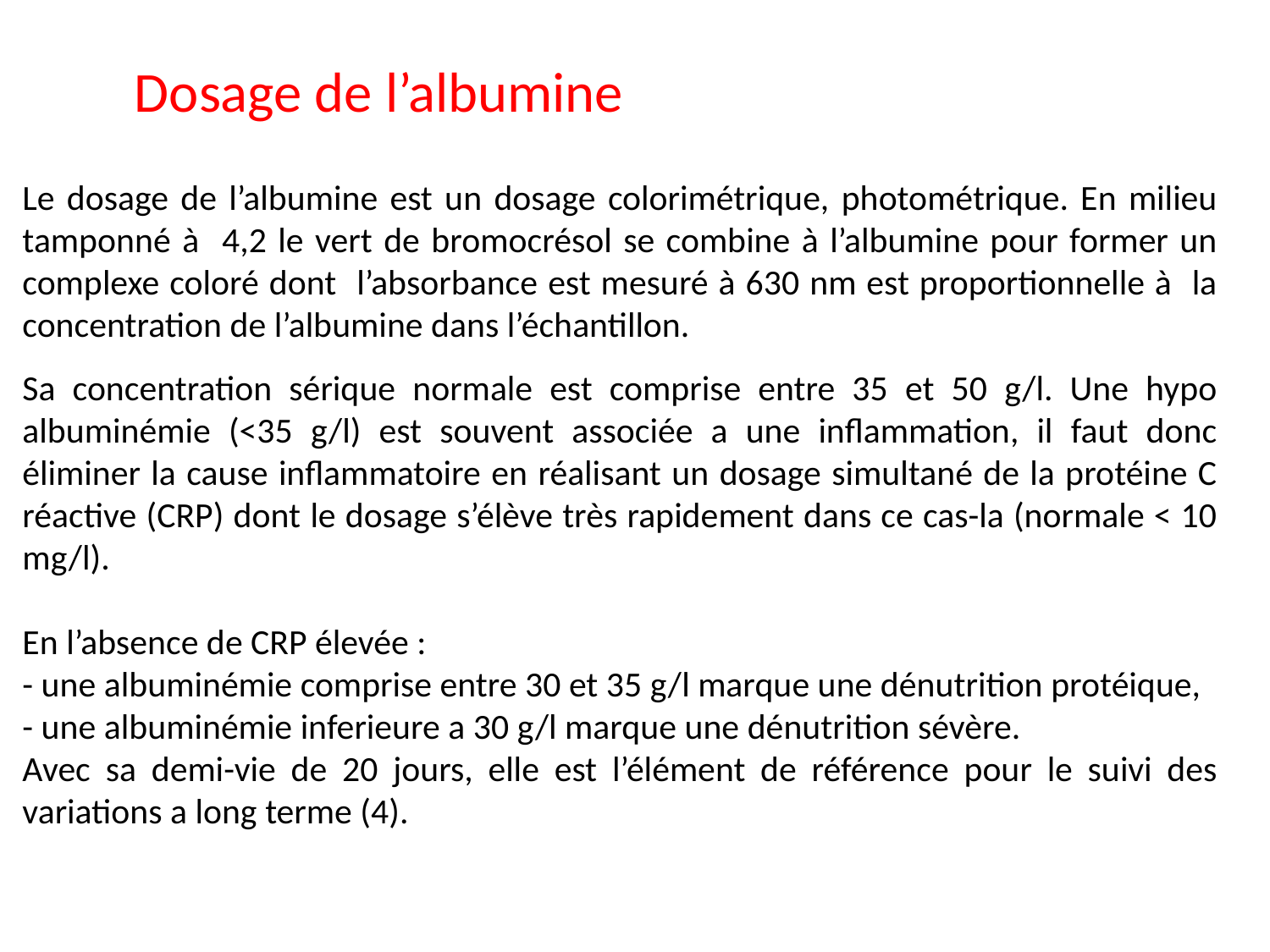

Dosage de l’albumine
Le dosage de l’albumine est un dosage colorimétrique, photométrique. En milieu tamponné à  4,2 le vert de bromocrésol se combine à l’albumine pour former un complexe coloré dont  l’absorbance est mesuré à 630 nm est proportionnelle à  la concentration de l’albumine dans l’échantillon.

Sa concentration sérique normale est comprise entre 35 et 50 g/l. Une hypo albuminémie (<35 g/l) est souvent associée a une inflammation, il faut donc éliminer la cause inflammatoire en réalisant un dosage simultané de la protéine C réactive (CRP) dont le dosage s’élève très rapidement dans ce cas-la (normale < 10 mg/l).

En l’absence de CRP élevée :
- une albuminémie comprise entre 30 et 35 g/l marque une dénutrition protéique,
- une albuminémie inferieure a 30 g/l marque une dénutrition sévère.
Avec sa demi-vie de 20 jours, elle est l’élément de référence pour le suivi des variations a long terme (4).